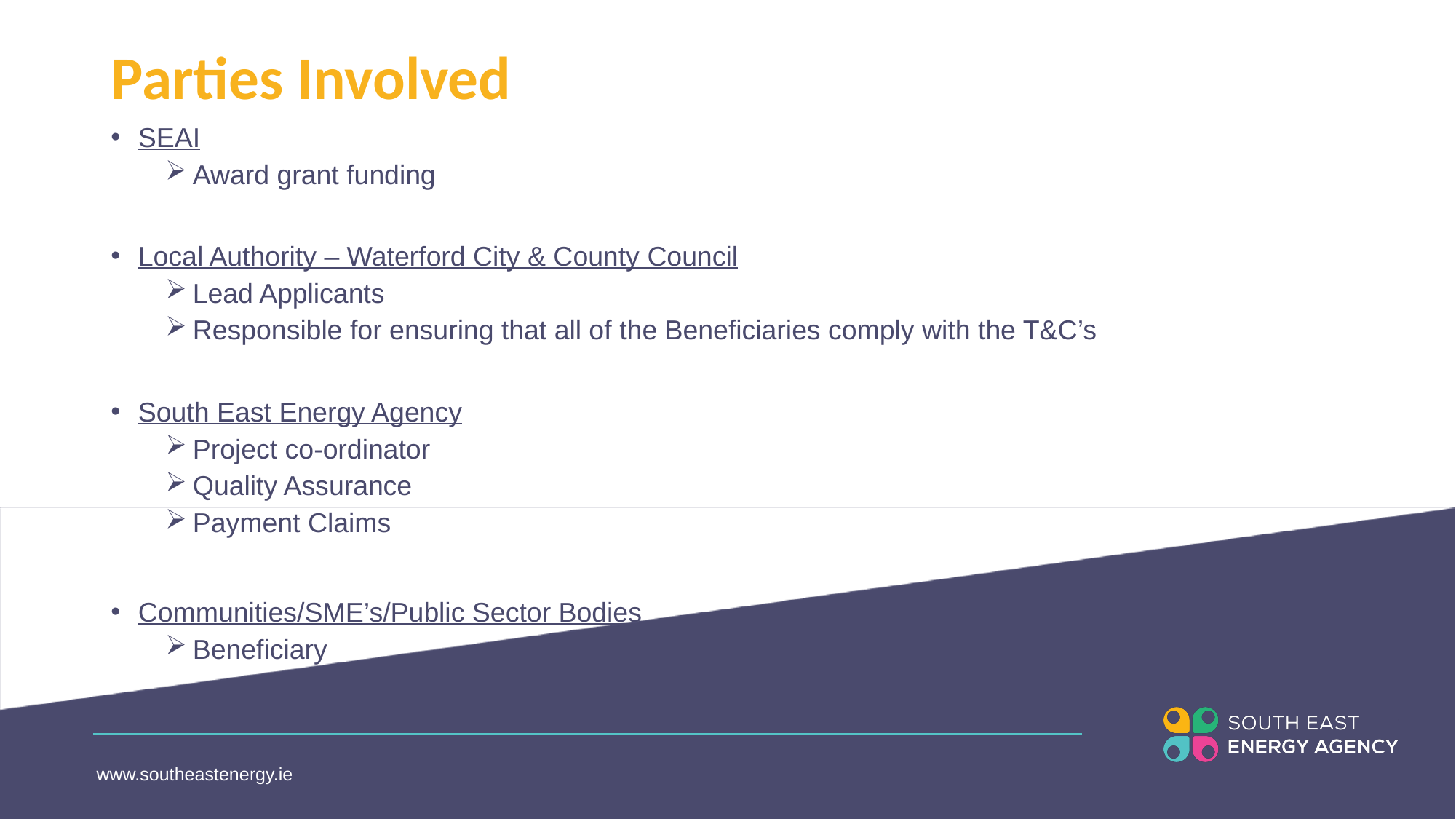

# Parties Involved
SEAI
Award grant funding

Local Authority – Waterford City & County Council
Lead Applicants
Responsible for ensuring that all of the Beneficiaries comply with the T&C’s

South East Energy Agency
Project co-ordinator
Quality Assurance
Payment Claims

Communities/SME’s/Public Sector Bodies
Beneficiary